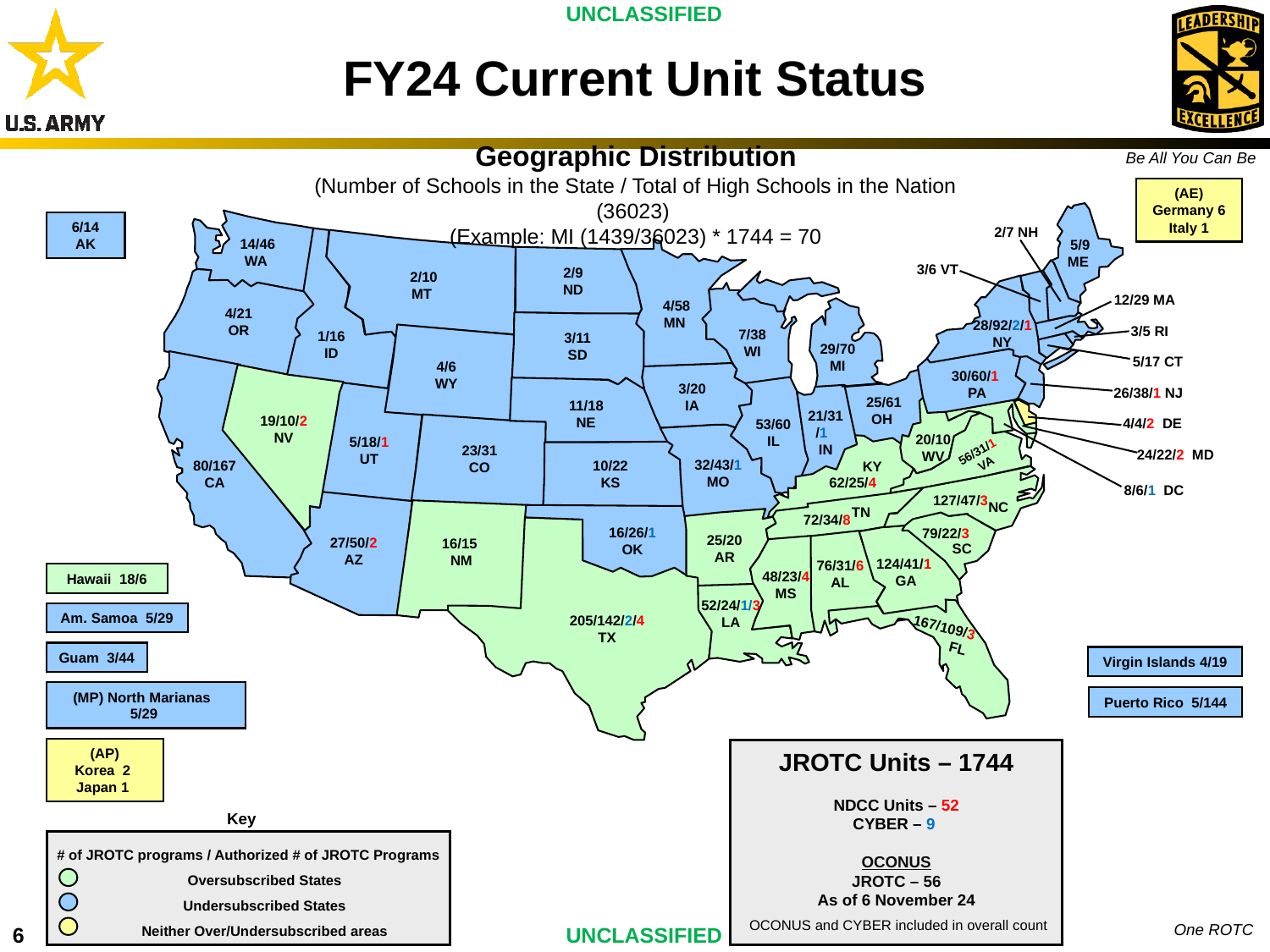

# FY24 Current Unit Status
Geographic Distribution
(Number of Schools in the State / Total of High Schools in the Nation (36023)
 (Example: MI (1439/36023) * 1744 = 70
 (AE)
Germany 6 Italy 1

6/14
AK

2/7 NH

 14/46
WA
 5/9
ME

3/6 VT
2/9
ND

 2/10
MT

 4/58
MN
12/29 MA
4/21
OR

28/92/2/1
NY

7/38
WI
1/16
ID
3/5 RI
3/11
SD

29/70
MI

4/6
WY
5/17 CT

30/60/1
PA

3/20
IA

26/38/1 NJ

  25/61
 OH
11/18
NE

21/31/1   IN
19/10/2
NV
53/60
IL

4/4/2  DE

20/10
WV

5/18/1
UT

23/31
CO
56/31/1  VA

24/22/2  MD
32/43/1
MO
80/167
CA
10/22
KS
KY

62/25/4
8/6/1  DC
127/47/3

NC
TN

72/34/8

16/26/1
OK
79/22/3
25/20
AR

27/50/2 AZ
16/15
 NM

SC

 124/41/1
  GA
76/31/6
AL
48/23/4
MS
Hawaii  18/6

52/24/1/3
LA

Am. Samoa  5/29
205/142/2/4
TX
      167/109/3
               FL

Guam  3/44
(MP) North Marianas   5/29
(AP)
 Korea  2
Japan 1

Virgin Islands 4/19
Puerto Rico  5/144
JROTC Units – 1744

NDCC Units – 52
CYBER – 9

OCONUS
JROTC – 56
As of 6 November 24
 OCONUS and CYBER included in overall count

Key
# of JROTC programs / Authorized # of JROTC Programs
        Oversubscribed States
        Undersubscribed States
        Neither Over/Undersubscribed areas